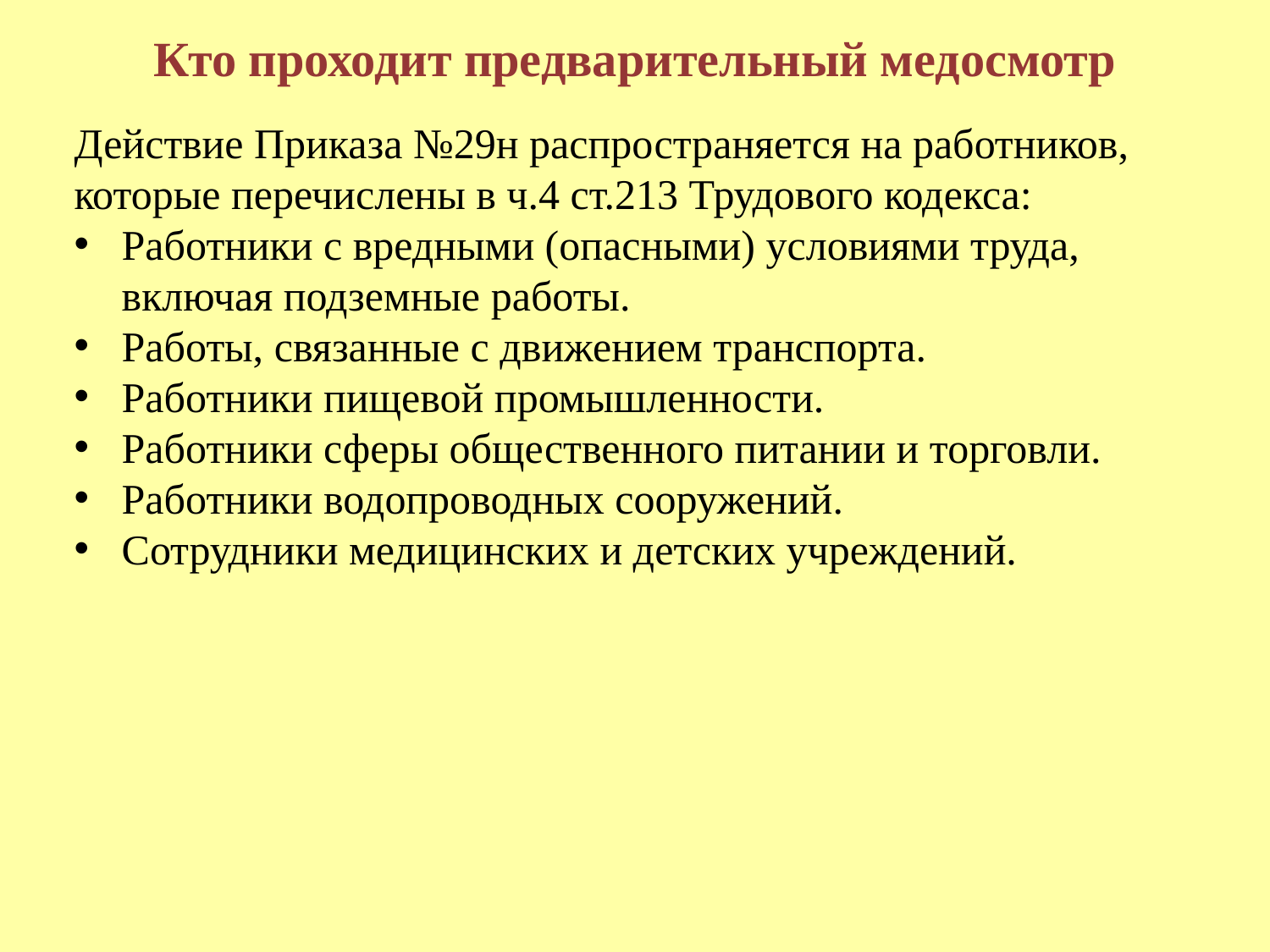

# Кто проходит предварительный медосмотр
Действие Приказа №29н распространяется на работников, которые перечислены в ч.4 ст.213 Трудового кодекса:
Работники с вредными (опасными) условиями труда, включая подземные работы.
Работы, связанные с движением транспорта.
Работники пищевой промышленности.
Работники сферы общественного питании и торговли.
Работники водопроводных сооружений.
Сотрудники медицинских и детских учреждений.